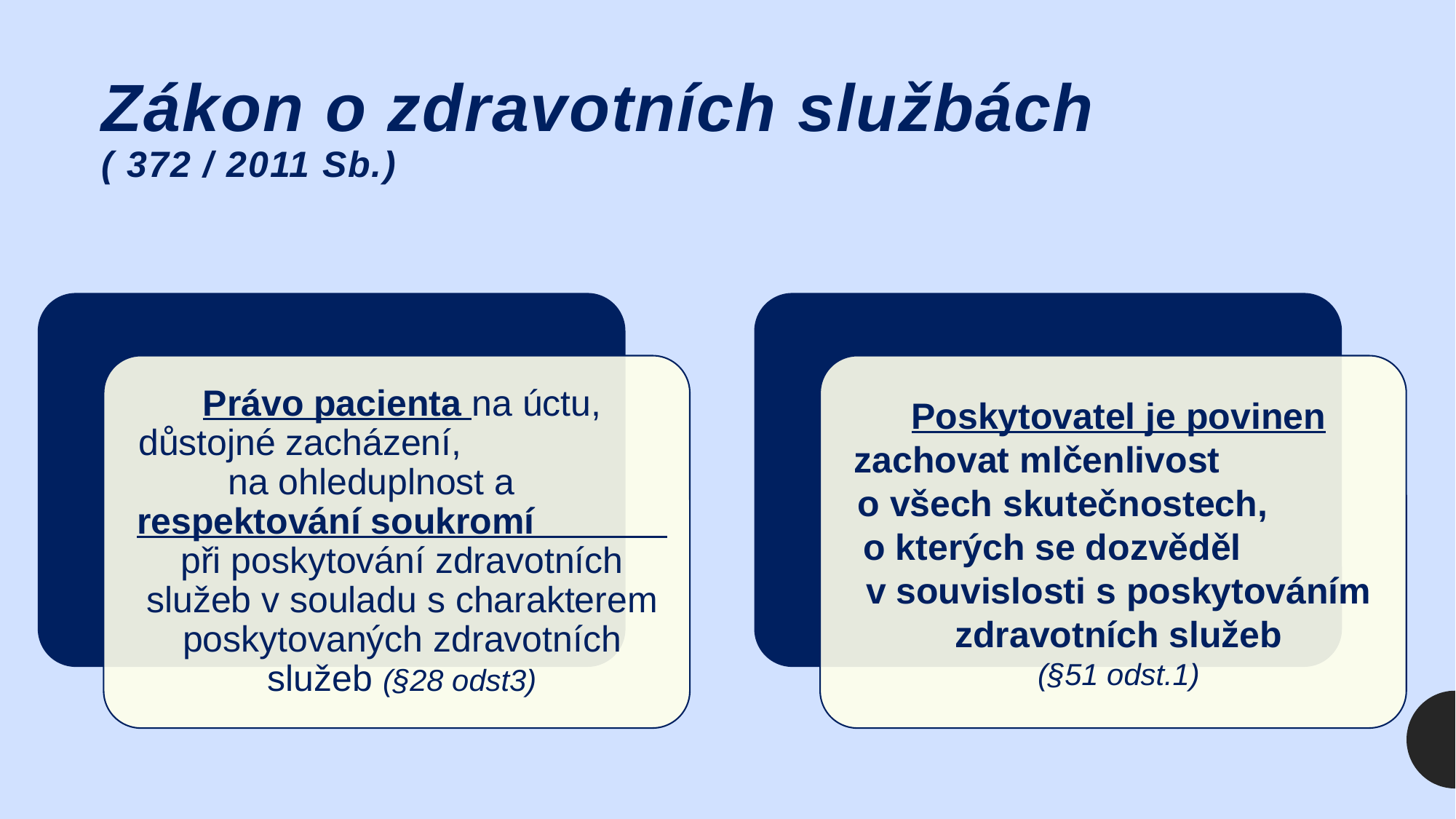

# Zákon o zdravotních službách ( 372 / 2011 Sb.)
Právo pacienta na úctu, důstojné zacházení,                     na ohleduplnost a       respektování soukromí              při poskytování zdravotních služeb v souladu s charakterem poskytovaných zdravotních služeb (§28 odst3)
Poskytovatel je povinen zachovat mlčenlivost                 o všech skutečnostech,             o kterých se dozvěděl               v souvislosti s poskytováním zdravotních služeb
(§51 odst.1)